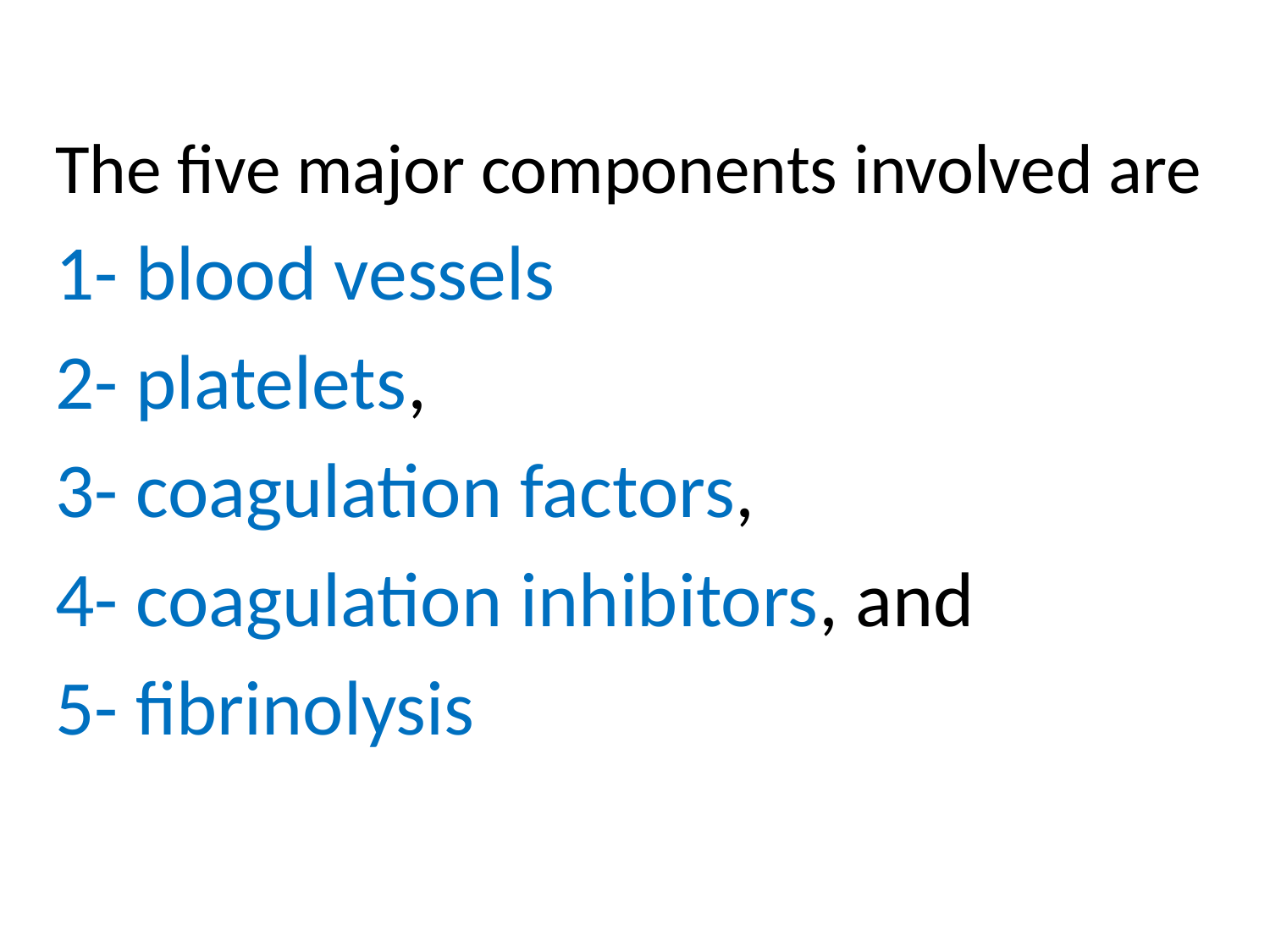

The five major components involved are
1- blood vessels
2- platelets,
3- coagulation factors,
4- coagulation inhibitors, and
5- fibrinolysis